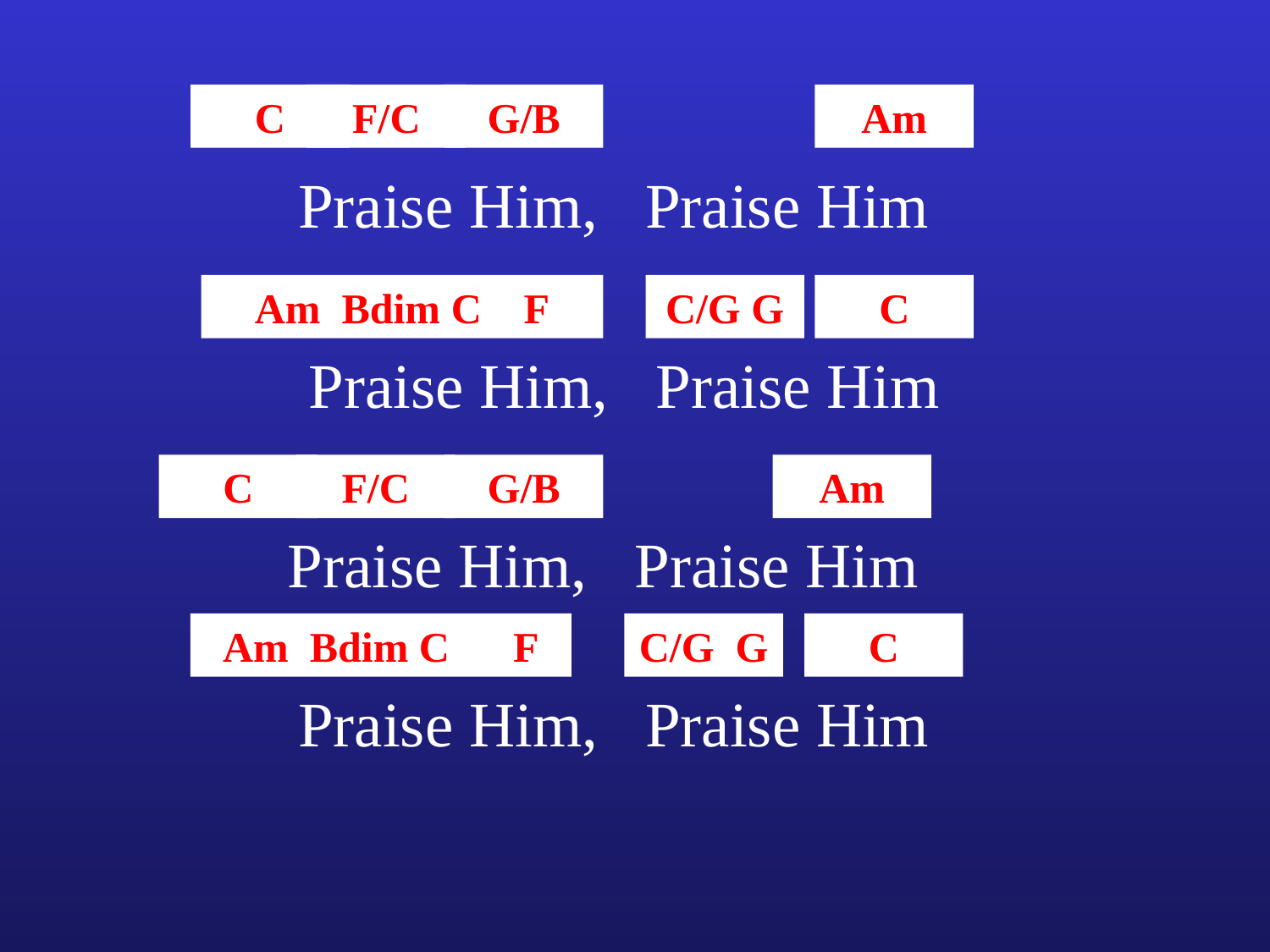

C
F/C
G/B
Am
Praise Him,   Praise Him
Am  Bdim C    F
C/G G
C
Praise Him,   Praise Him
C
F/C
G/B
Am
Praise Him,   Praise Him
Am  Bdim C      F
C/G  G
C
Praise Him,   Praise Him